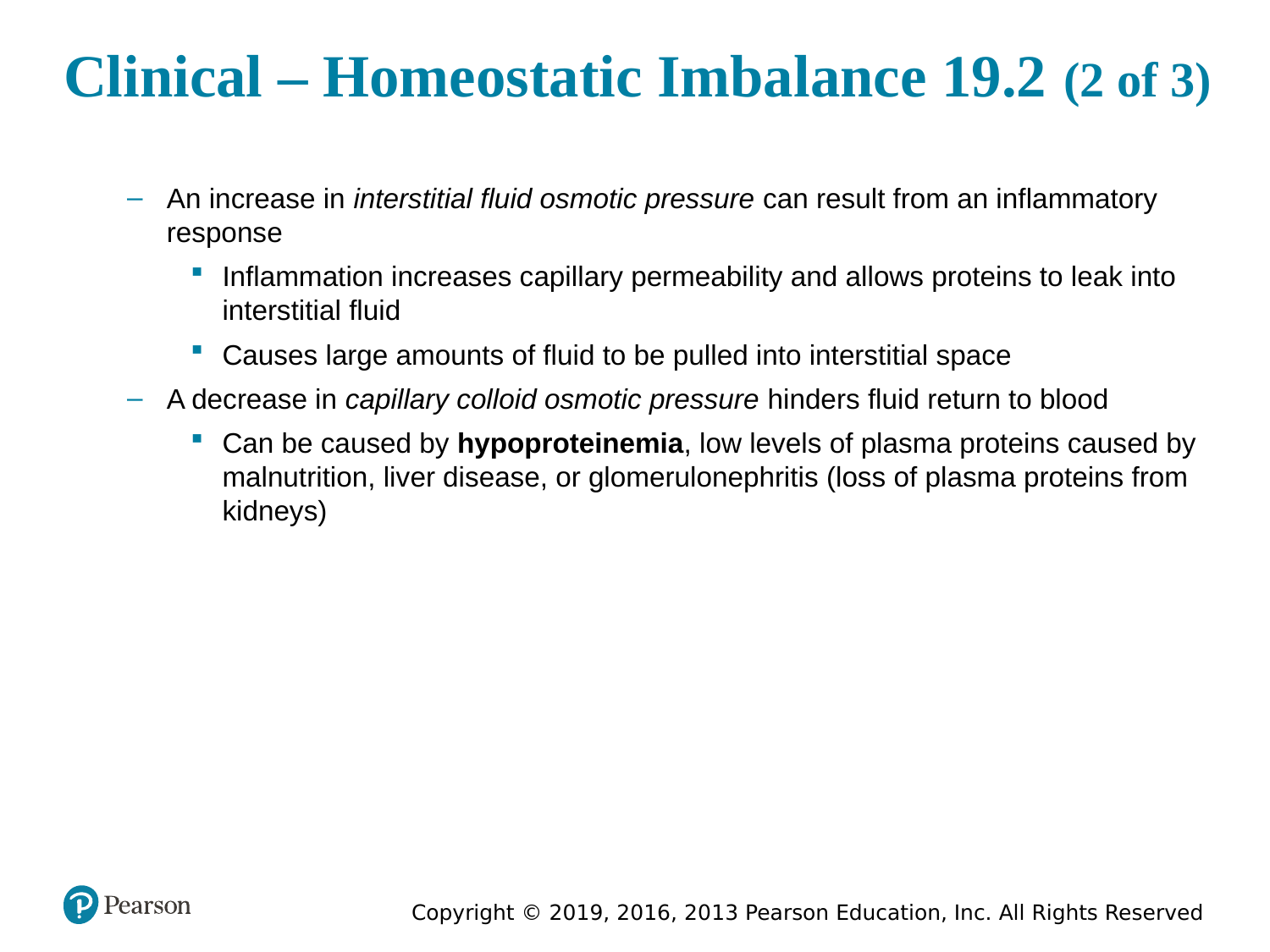

# Clinical – Homeostatic Imbalance 19.2 (2 of 3)
An increase in interstitial fluid osmotic pressure can result from an inflammatory response
Inflammation increases capillary permeability and allows proteins to leak into interstitial fluid
Causes large amounts of fluid to be pulled into interstitial space
A decrease in capillary colloid osmotic pressure hinders fluid return to blood
Can be caused by hypoproteinemia, low levels of plasma proteins caused by malnutrition, liver disease, or glomerulonephritis (loss of plasma proteins from kidneys)